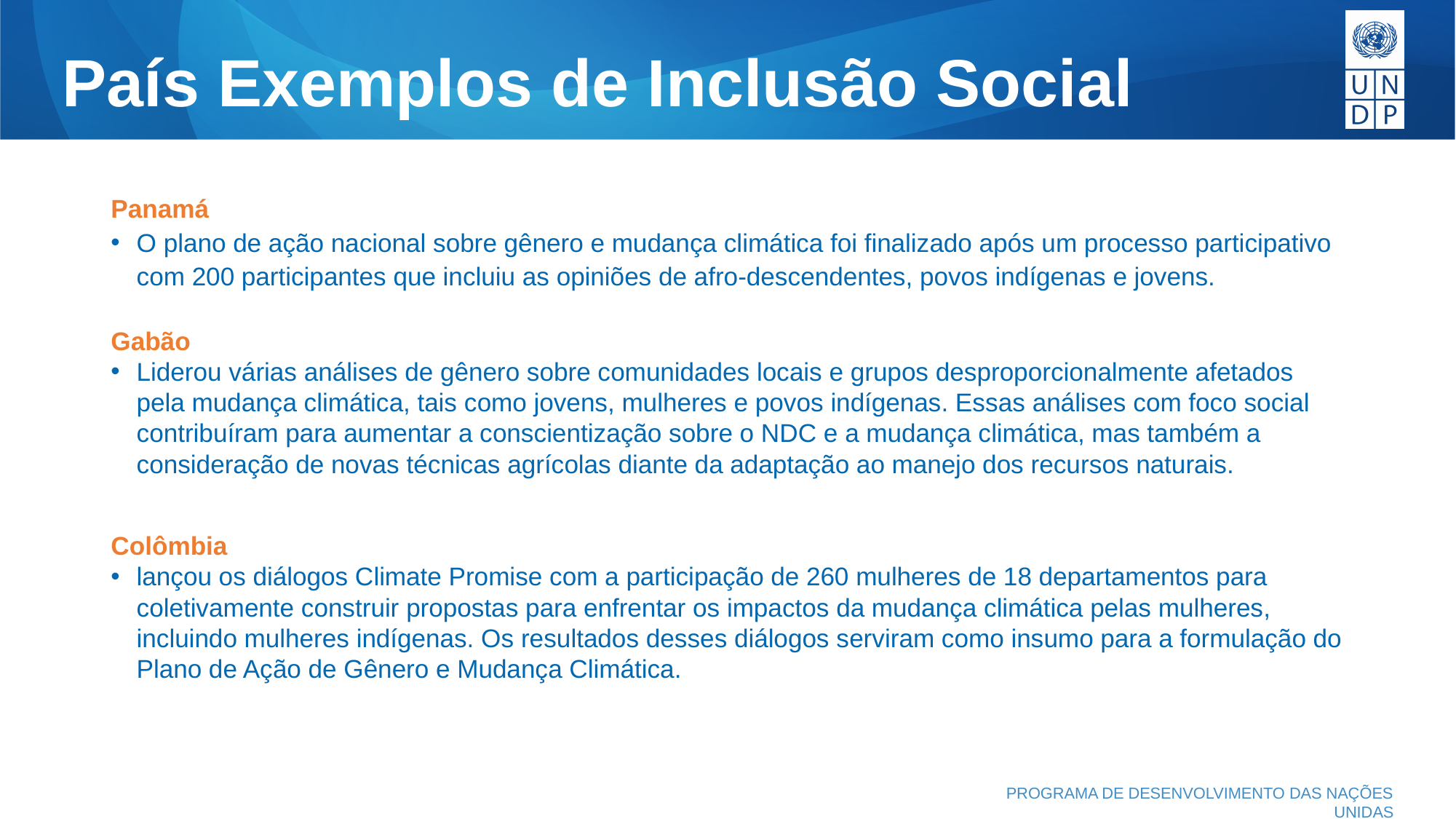

# País Exemplos de Inclusão Social
Panamá
O plano de ação nacional sobre gênero e mudança climática foi finalizado após um processo participativo com 200 participantes que incluiu as opiniões de afro-descendentes, povos indígenas e jovens.

Gabão
Liderou várias análises de gênero sobre comunidades locais e grupos desproporcionalmente afetados pela mudança climática, tais como jovens, mulheres e povos indígenas. Essas análises com foco social contribuíram para aumentar a conscientização sobre o NDC e a mudança climática, mas também a consideração de novas técnicas agrícolas diante da adaptação ao manejo dos recursos naturais.

Colômbia
lançou os diálogos Climate Promise com a participação de 260 mulheres de 18 departamentos para coletivamente construir propostas para enfrentar os impactos da mudança climática pelas mulheres, incluindo mulheres indígenas. Os resultados desses diálogos serviram como insumo para a formulação do Plano de Ação de Gênero e Mudança Climática.